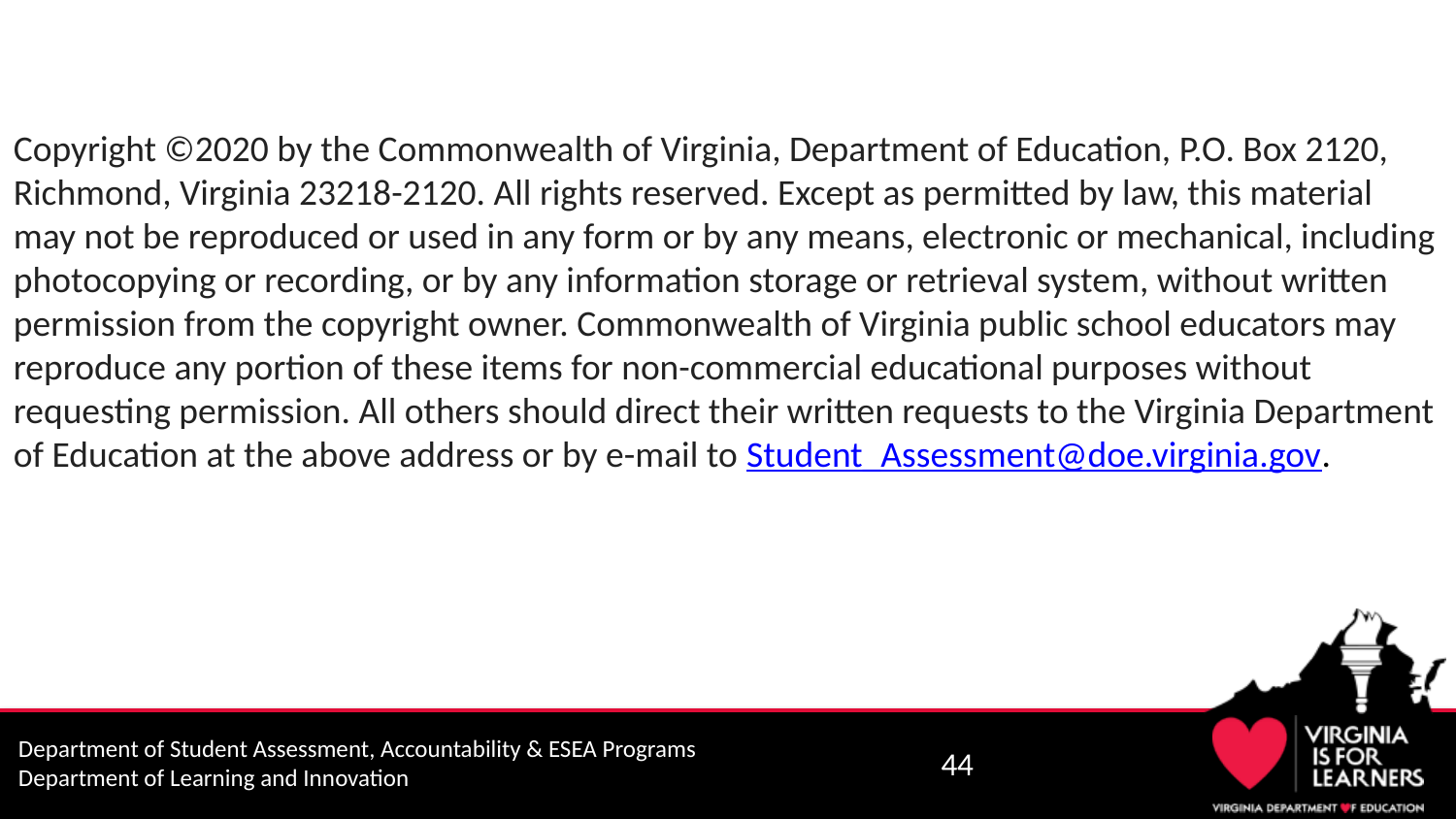

# Copyright ©2020 by the Commonwealth of Virginia, Department of Education, P.O. Box 2120, Richmond, Virginia 23218-2120. All rights reserved. Except as permitted by law, this material may not be reproduced or used in any form or by any means, electronic or mechanical, including photocopying or recording, or by any information storage or retrieval system, without written permission from the copyright owner. Commonwealth of Virginia public school educators may reproduce any portion of these items for non-commercial educational purposes without requesting permission. All others should direct their written requests to the Virginia Department of Education at the above address or by e-mail to Student_Assessment@doe.virginia.gov.